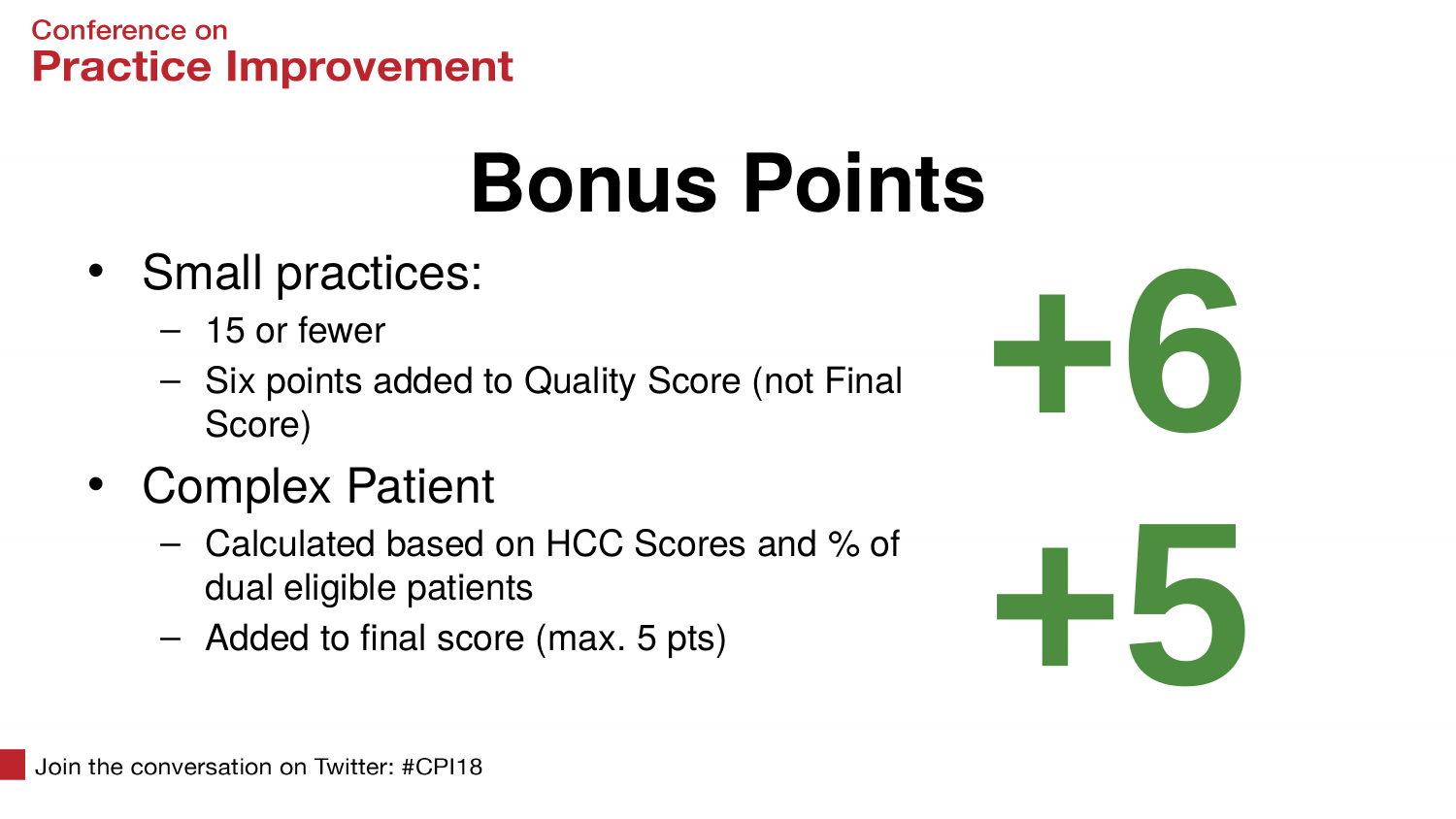

# Bonus Points
+6
Small practices:
15 or fewer
Six points added to Quality Score (not Final Score)
Complex Patient
Calculated based on HCC Scores and % of dual eligible patients
Added to final score (max. 5 pts)

+5